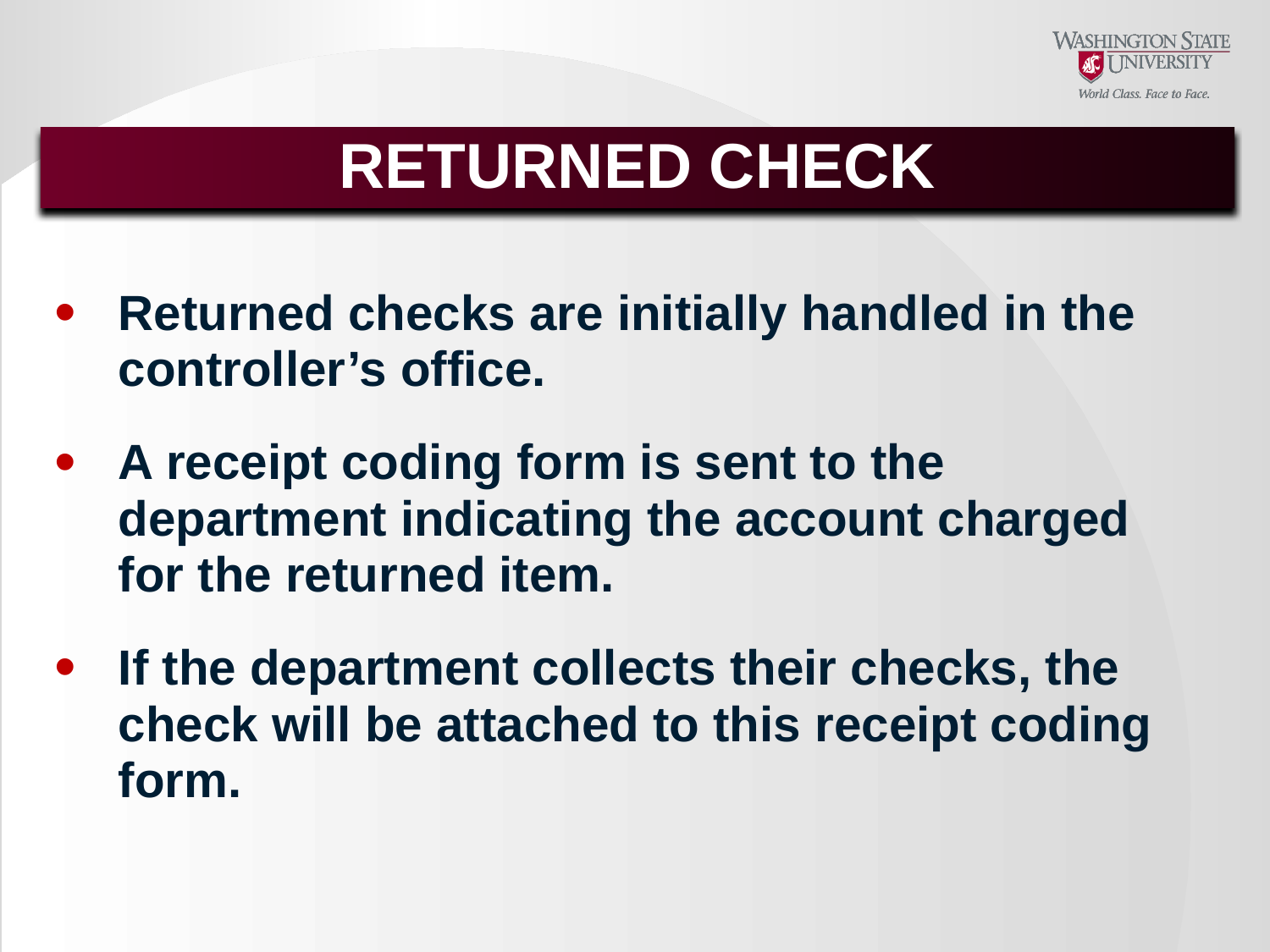

RETURNED CHECK
Returned checks are initially handled in the controller’s office.

A receipt coding form is sent to the department indicating the account charged for the returned item.

If the department collects their checks, the check will be attached to this receipt coding form.